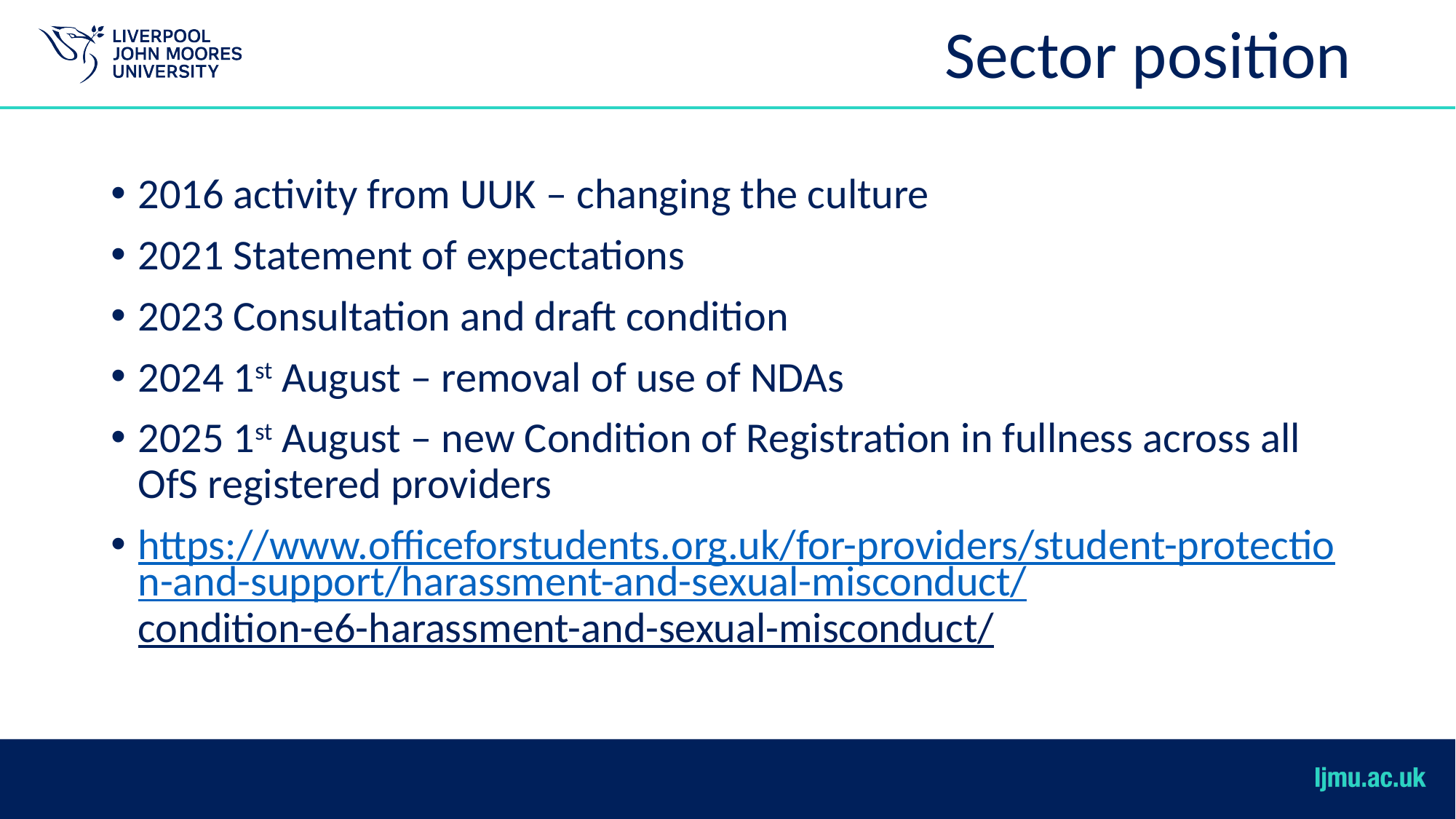

# Sector position
2016 activity from UUK – changing the culture
2021 Statement of expectations
2023 Consultation and draft condition
2024 1st August – removal of use of NDAs
2025 1st August – new Condition of Registration in fullness across all OfS registered providers
https://www.officeforstudents.org.uk/for-providers/student-protection-and-support/harassment-and-sexual-misconduct/condition-e6-harassment-and-sexual-misconduct/